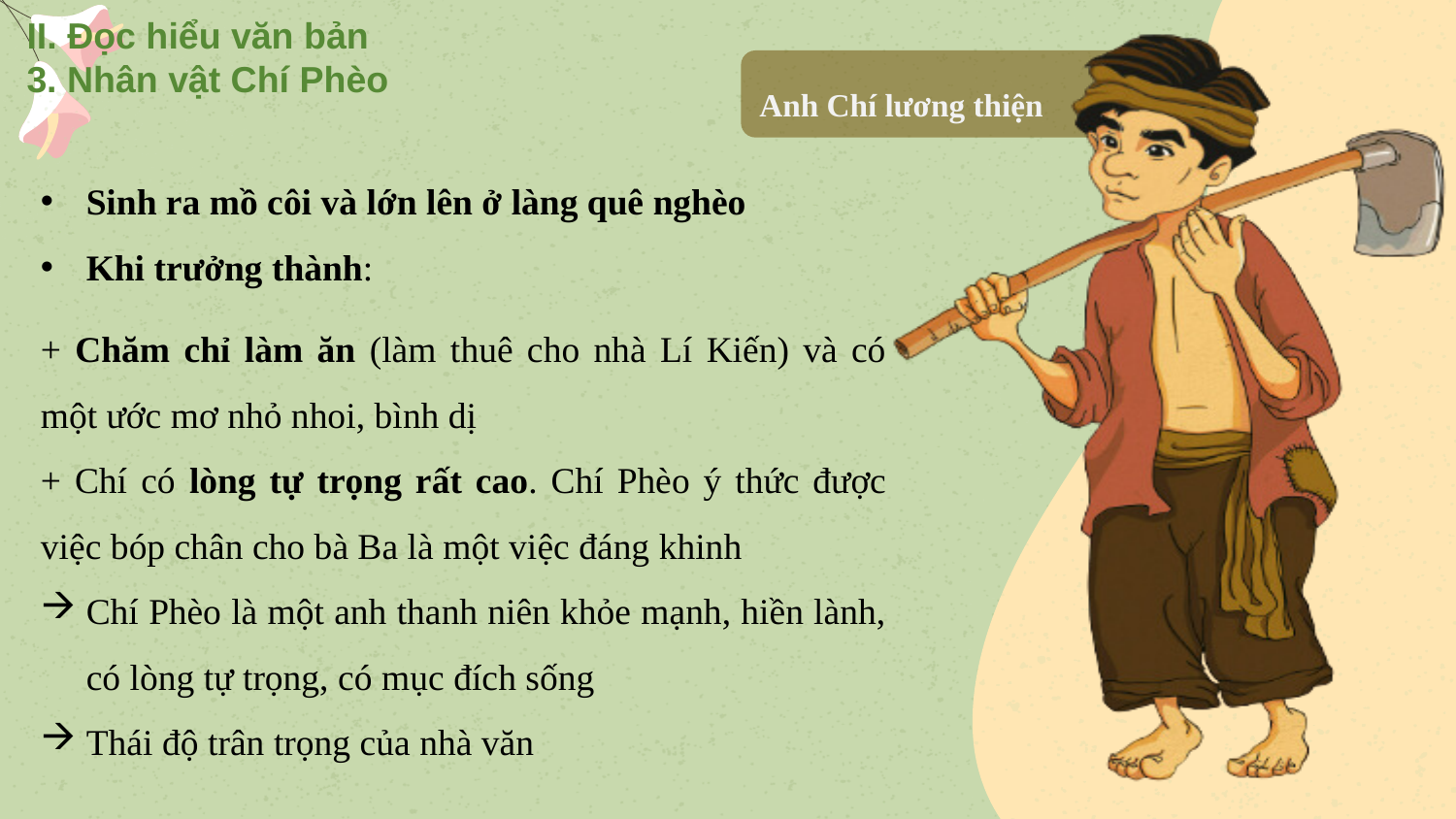

II. Đọc hiểu văn bản
3. Nhân vật Chí Phèo
Anh Chí lương thiện
Sinh ra mồ côi và lớn lên ở làng quê nghèo
Khi trưởng thành:
+ Chăm chỉ làm ăn (làm thuê cho nhà Lí Kiến) và có một ước mơ nhỏ nhoi, bình dị
+ Chí có lòng tự trọng rất cao. Chí Phèo ý thức được việc bóp chân cho bà Ba là một việc đáng khinh
Chí Phèo là một anh thanh niên khỏe mạnh, hiền lành, có lòng tự trọng, có mục đích sống
Thái độ trân trọng của nhà văn